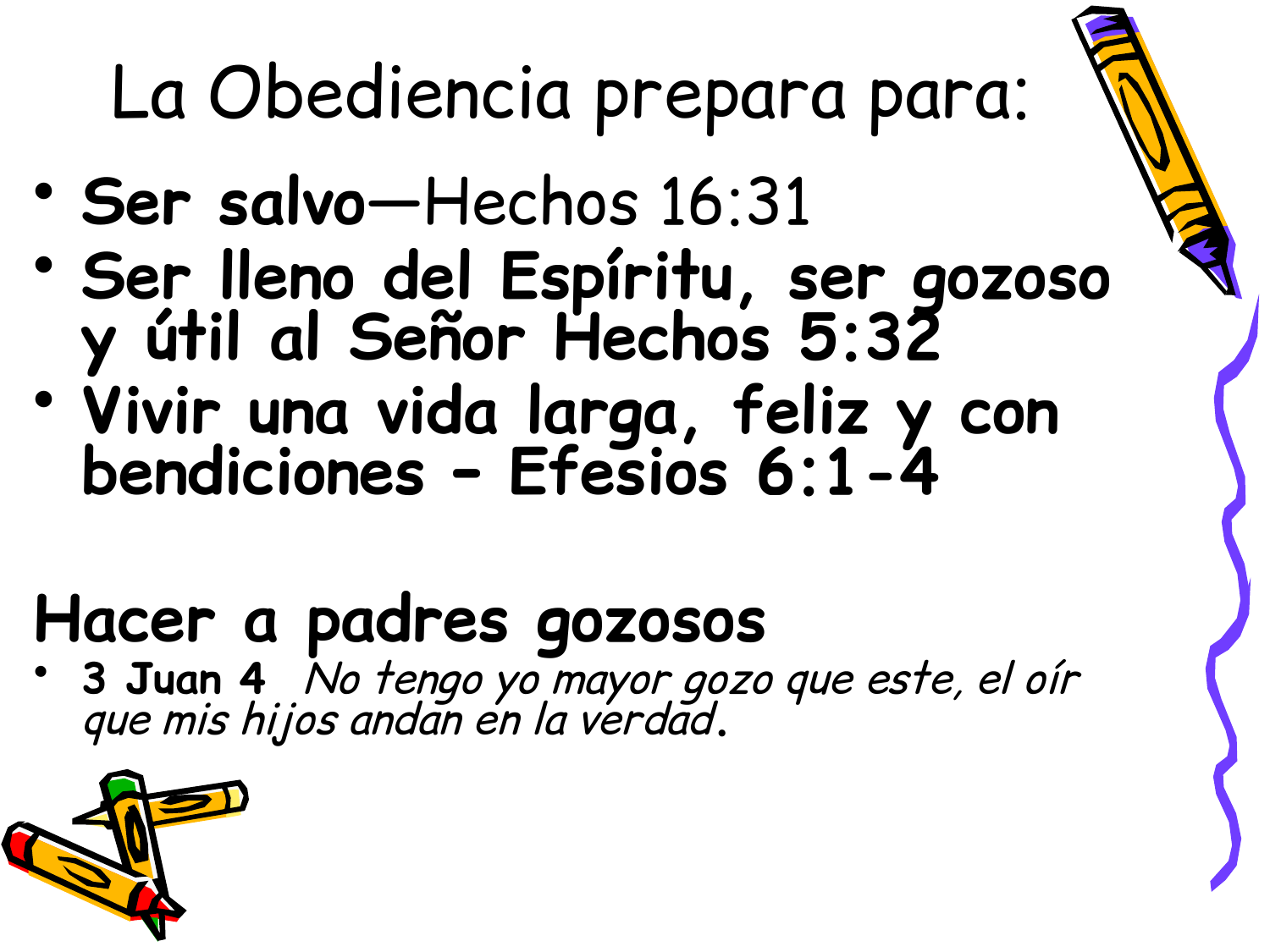

# La Obediencia prepara para:
Ser salvo—Hechos 16:31
Ser lleno del Espíritu, ser gozoso y útil al Señor Hechos 5:32
Vivir una vida larga, feliz y con bendiciones – Efesios 6:1-4

Hacer a padres gozosos
3 Juan 4  No tengo yo mayor gozo que este, el oír que mis hijos andan en la verdad.